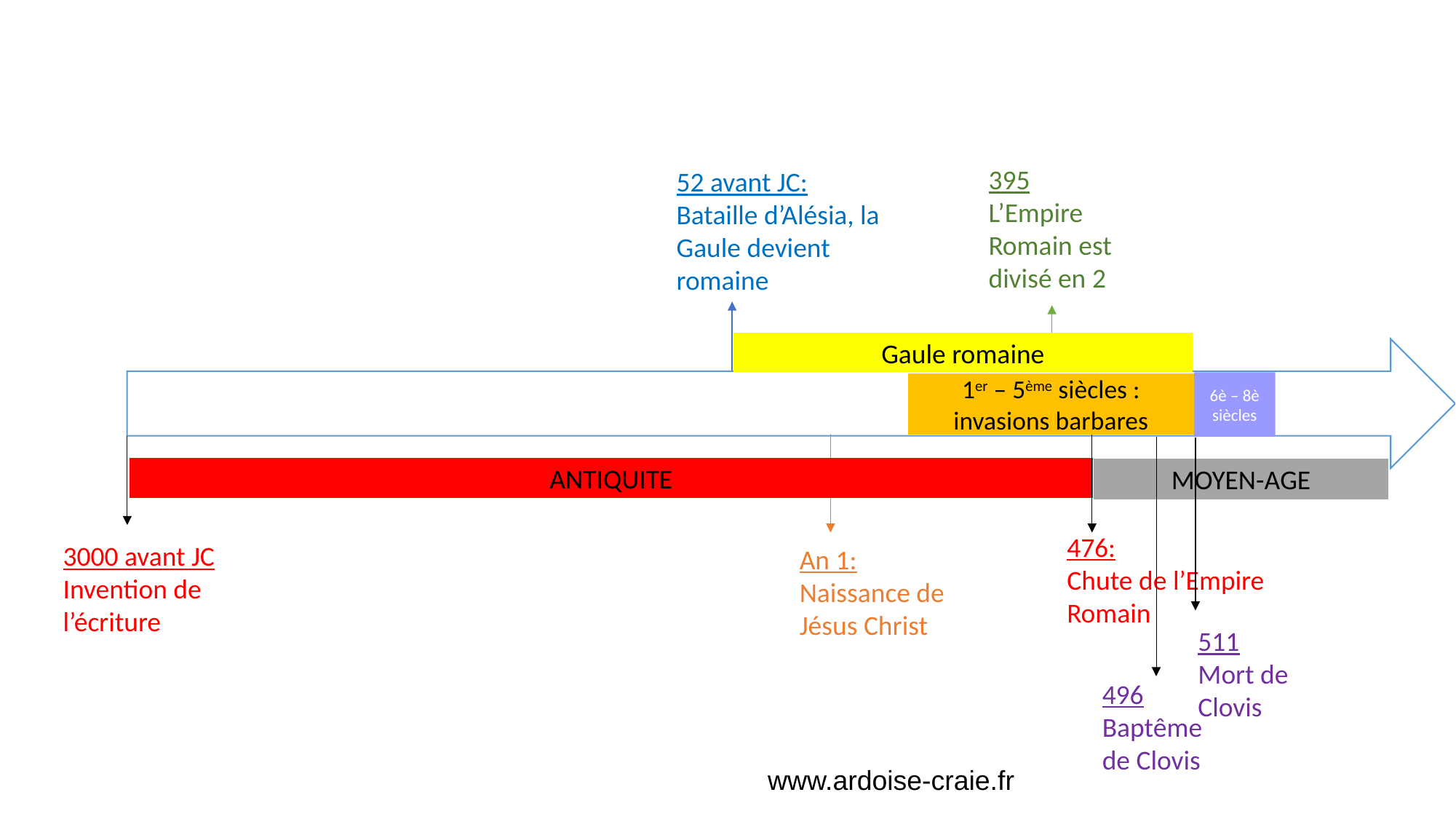

395
L’Empire Romain est divisé en 2
52 avant JC:
Bataille d’Alésia, la Gaule devient romaine
Gaule romaine

6è – 8è siècles
1er – 5ème siècles : invasions barbares
ANTIQUITE
MOYEN-AGE
476:
Chute de l’Empire Romain
3000 avant JC
Invention de l’écriture
An 1: Naissance de Jésus Christ
511
Mort de Clovis
496
Baptême de Clovis
www.ardoise-craie.fr